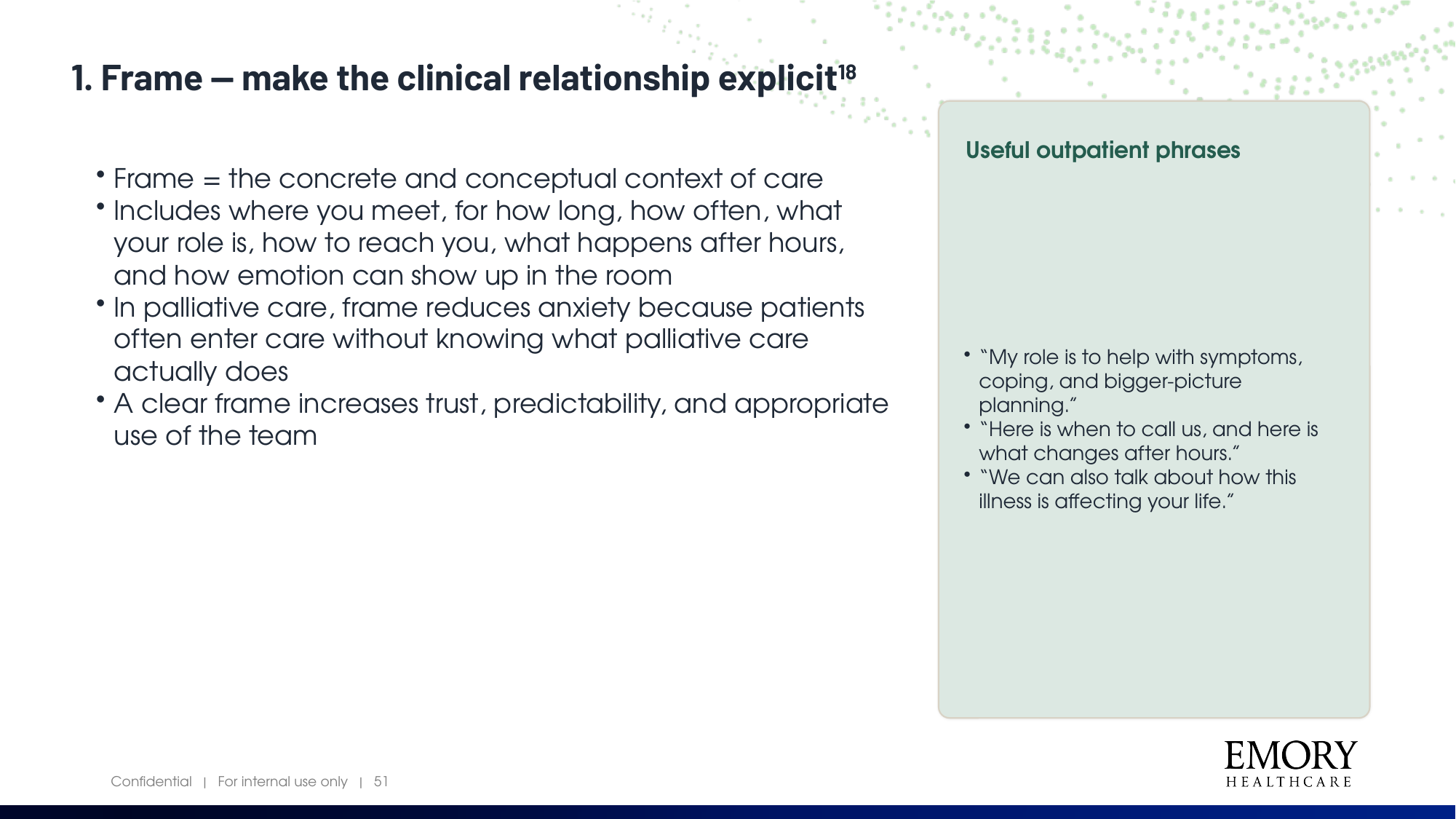

1. Frame — make the clinical relationship explicit18

Useful outpatient phrases
Frame = the concrete and conceptual context of care
Includes where you meet, for how long, how often, what your role is, how to reach you, what happens after hours, and how emotion can show up in the room
In palliative care, frame reduces anxiety because patients often enter care without knowing what palliative care actually does
A clear frame increases trust, predictability, and appropriate use of the team
“My role is to help with symptoms, coping, and bigger-picture planning.”
“Here is when to call us, and here is what changes after hours.”
“We can also talk about how this illness is affecting your life.”